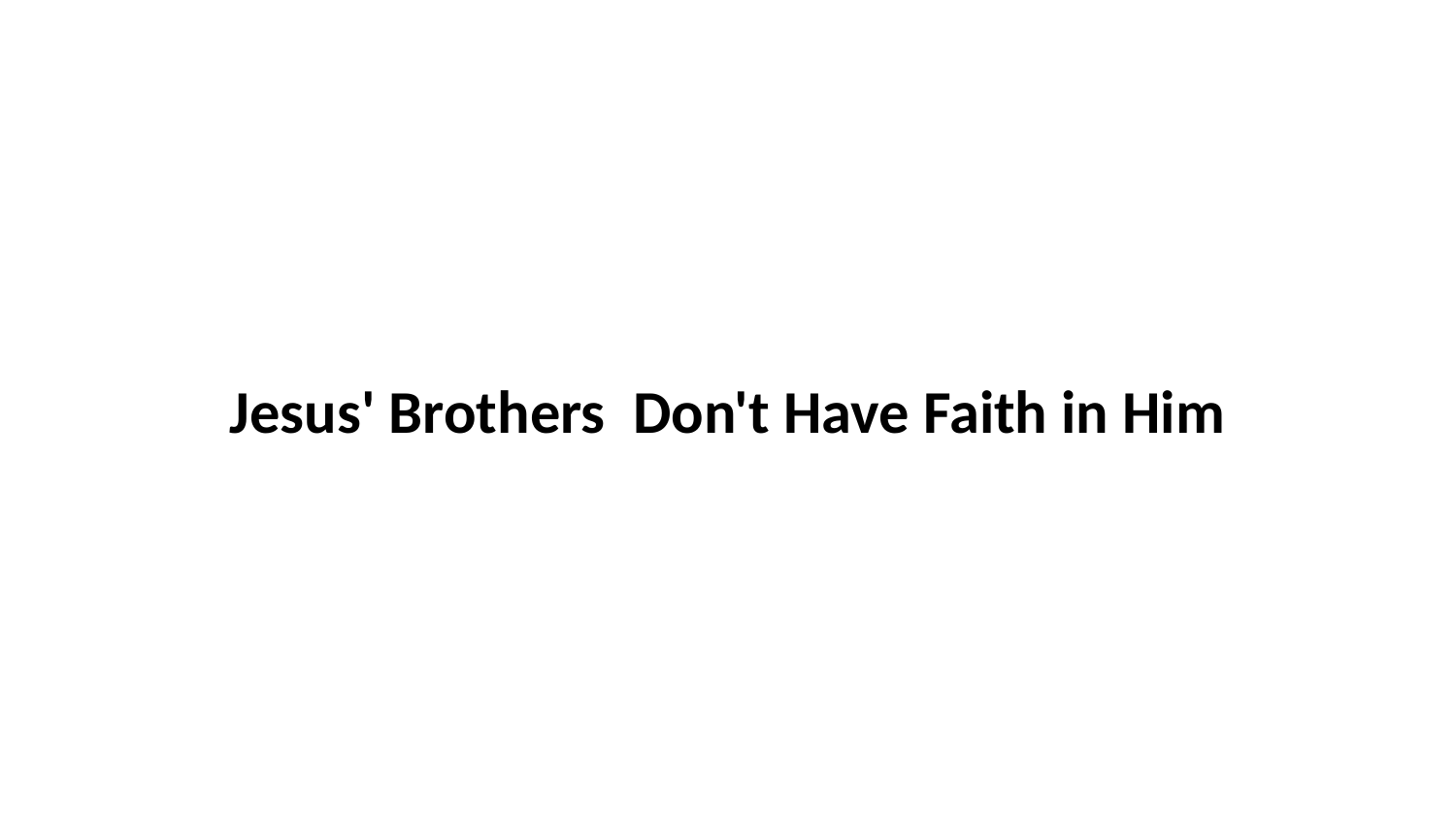

Jesus' Brothers  Don't Have Faith in Him